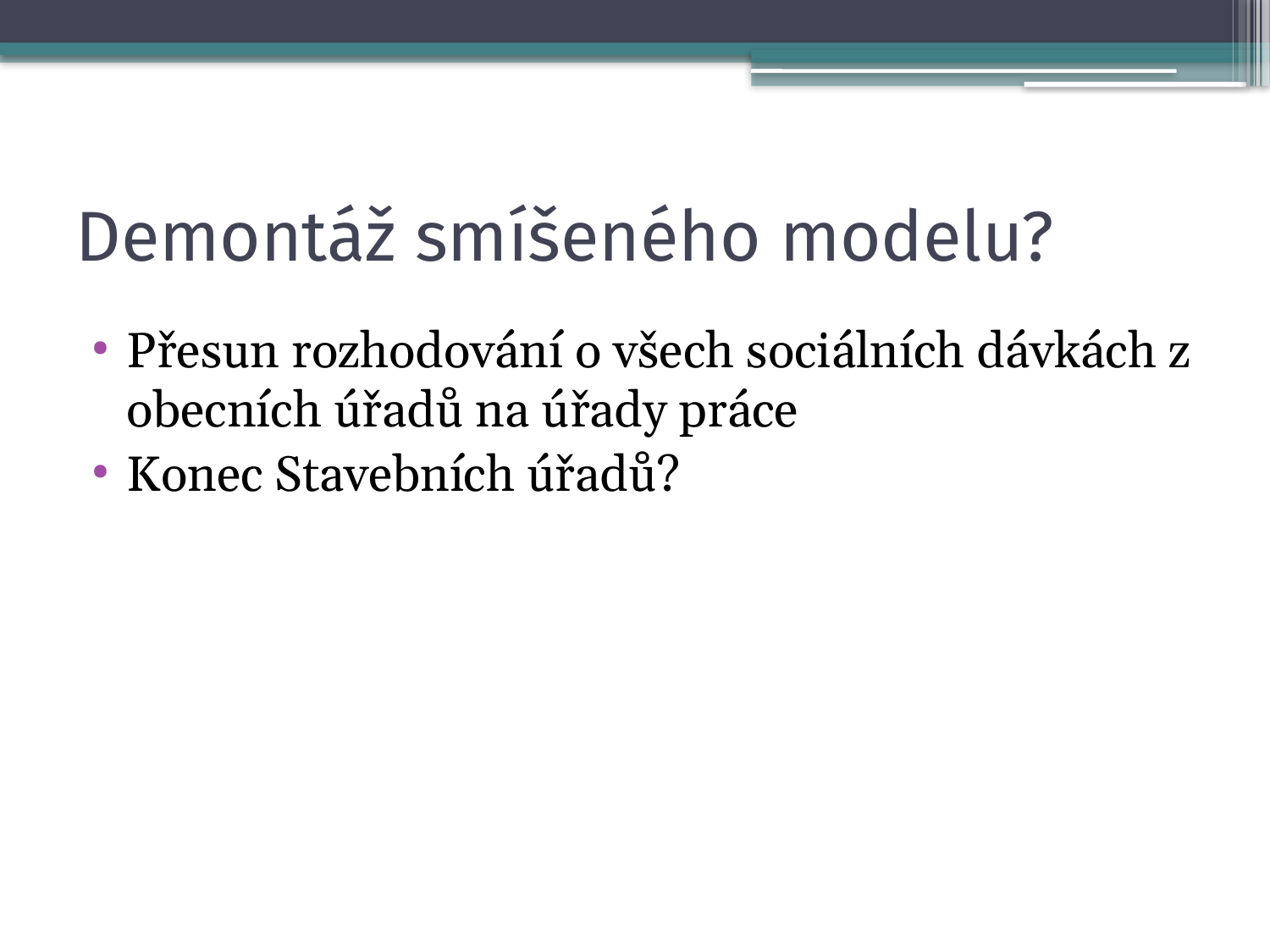

# Demontáž smíšeného modelu?
Přesun rozhodování o všech sociálních dávkách z obecních úřadů na úřady práce
Konec Stavebních úřadů?